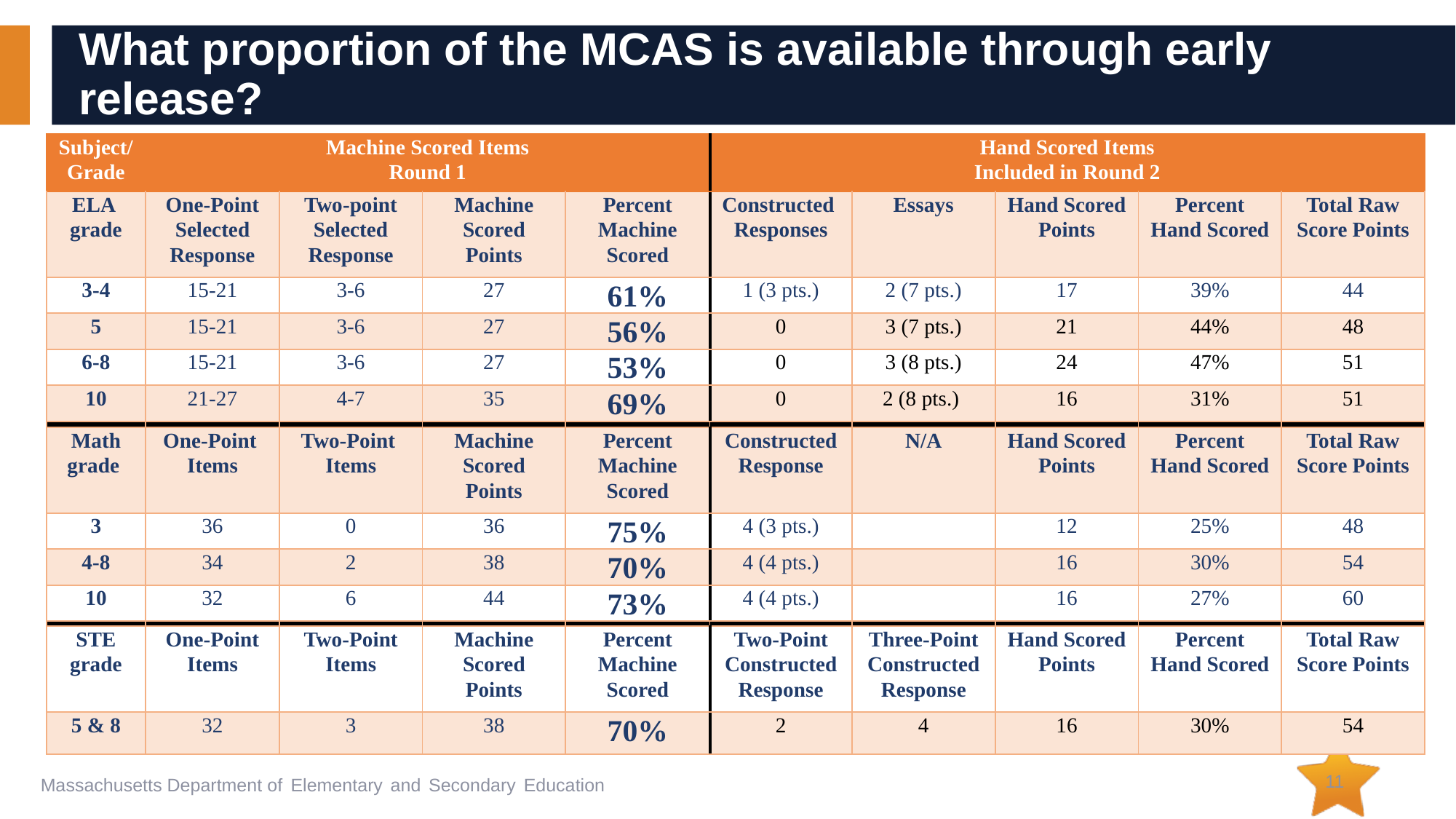

# What proportion of the MCAS is available through early release?
| Subject/Grade | Machine Scored Items Round 1 |  |  |  | Hand Scored Items Included in Round 2 |  |  |  |  |
| --- | --- | --- | --- | --- | --- | --- | --- | --- | --- |
| ELA grade | One-Point Selected Response | Two-point Selected Response | Machine Scored Points | Percent Machine Scored | Constructed Responses | Essays | Hand Scored Points | Percent Hand Scored | Total Raw Score Points |
| 3-4 | 15-21 | 3-6 | 27 | 61% | 1 (3 pts.) | 2 (7 pts.) | 17 | 39% | 44 |
| 5 | 15-21 | 3-6 | 27 | 56% | 0 | 3 (7 pts.) | 21 | 44% | 48 |
| 6-8 | 15-21 | 3-6 | 27 | 53% | 0 | 3 (8 pts.) | 24 | 47% | 51 |
| 10 | 21-27 | 4-7 | 35 | 69% | 0 | 2 (8 pts.) | 16 | 31% | 51 |
|  |  |  |  |  |  |  |  |  |  |
| Math grade | One-Point Items | Two-Point Items | Machine Scored Points | Percent Machine Scored | Constructed Response | N/A | Hand Scored Points | Percent Hand Scored | Total Raw Score Points |
| 3 | 36 | 0 | 36 | 75% | 4 (3 pts.) |  | 12 | 25% | 48 |
| 4-8 | 34 | 2 | 38 | 70% | 4 (4 pts.) |  | 16 | 30% | 54 |
| 10 | 32 | 6 | 44 | 73% | 4 (4 pts.) |  | 16 | 27% | 60 |
|  |  |  |  |  |  |  |  |  |  |
| STE grade | One-Point Items | Two-Point Items | Machine Scored Points | Percent Machine Scored | Two-Point Constructed Response | Three-Point Constructed Response | Hand Scored Points | Percent Hand Scored | Total Raw Score Points |
| 5 & 8 | 32 | 3 | 38 | 70% | 2 | 4 | 16 | 30% | 54 |
11